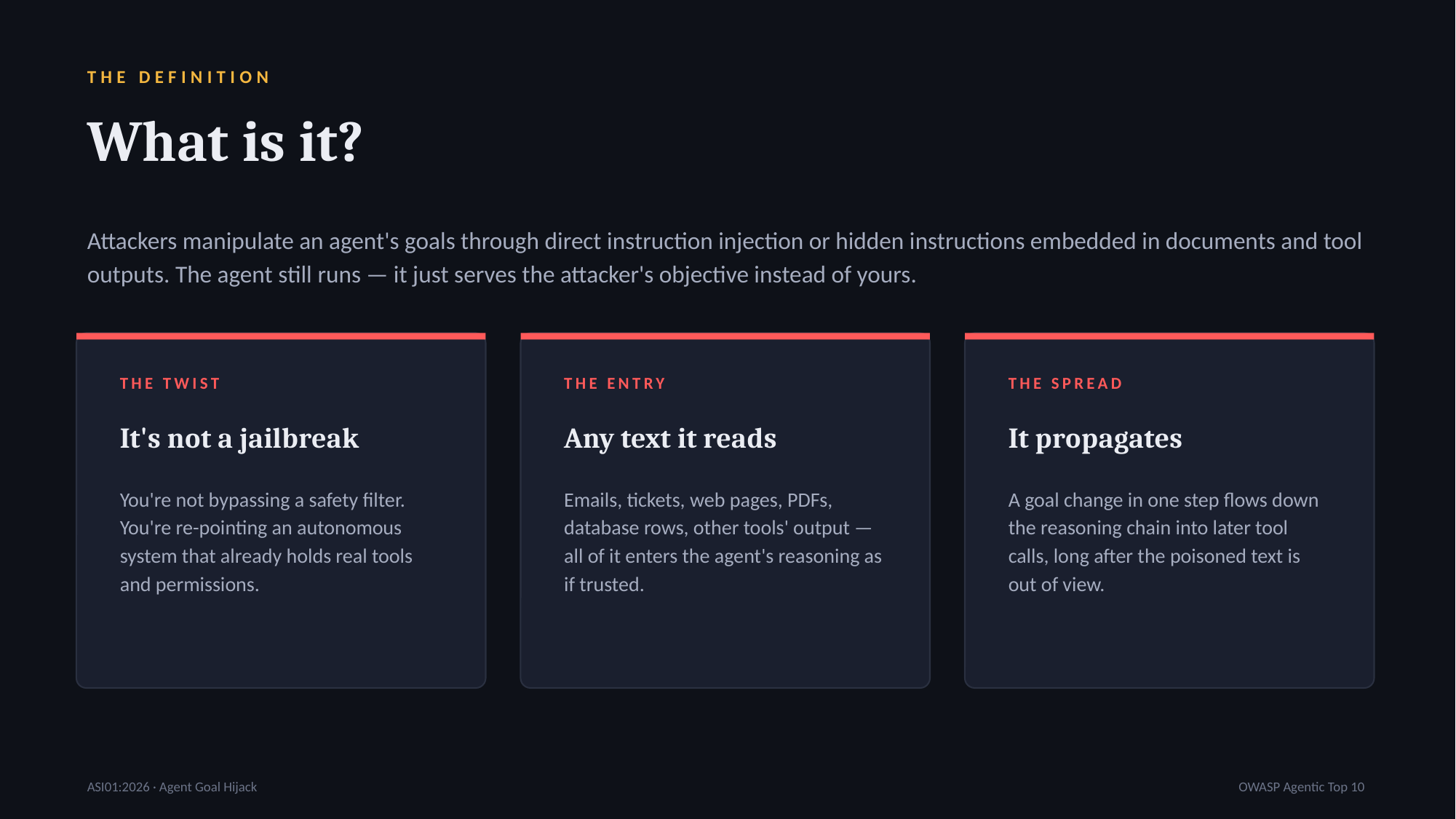

THE DEFINITION
What is it?
Attackers manipulate an agent's goals through direct instruction injection or hidden instructions embedded in documents and tool outputs. The agent still runs — it just serves the attacker's objective instead of yours.

THE TWIST
THE ENTRY
THE SPREAD
It's not a jailbreak
Any text it reads
It propagates
You're not bypassing a safety filter. You're re-pointing an autonomous system that already holds real tools and permissions.
Emails, tickets, web pages, PDFs, database rows, other tools' output — all of it enters the agent's reasoning as if trusted.
A goal change in one step flows down the reasoning chain into later tool calls, long after the poisoned text is out of view.
ASI01:2026 · Agent Goal Hijack
OWASP Agentic Top 10